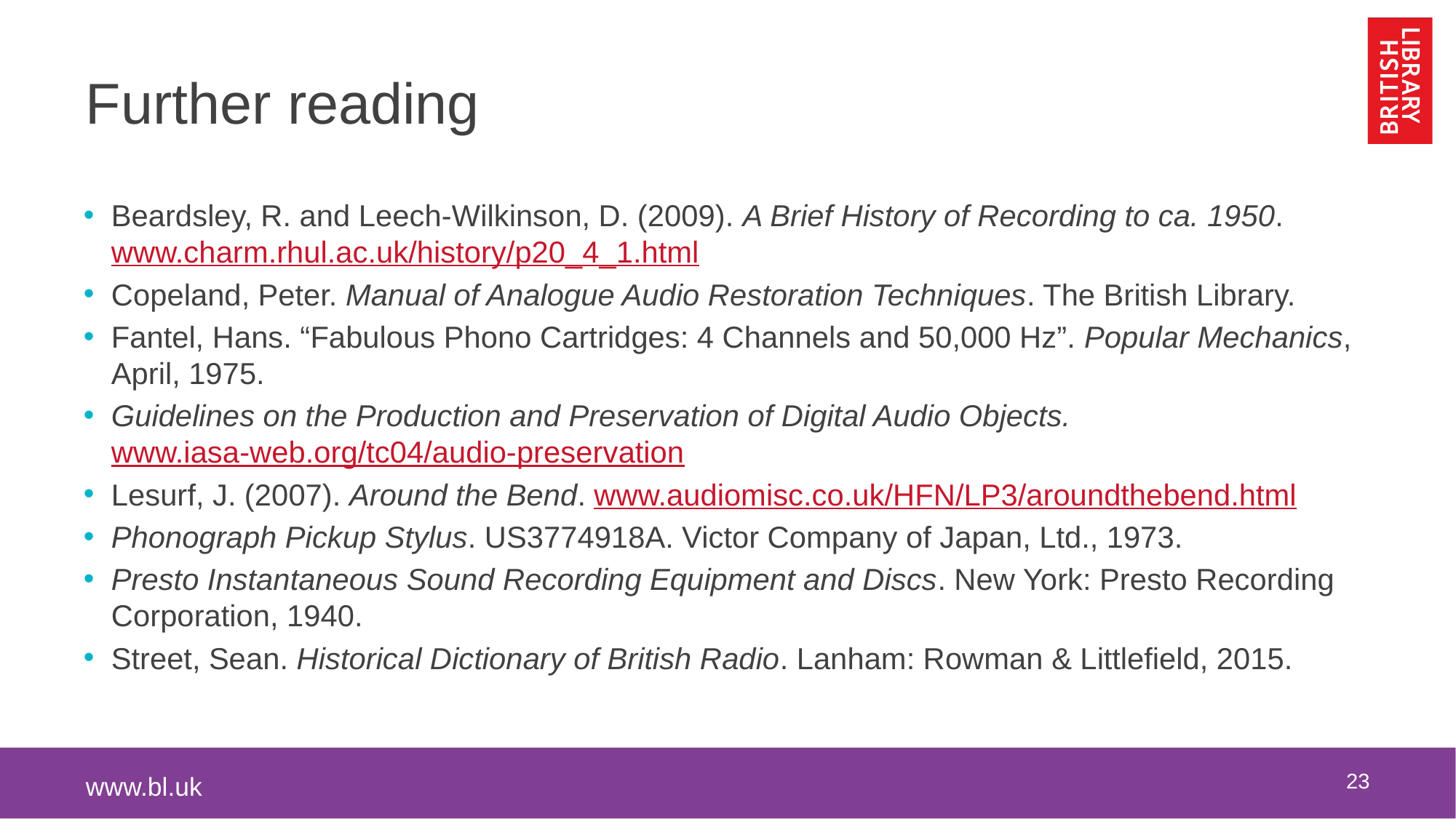

# Further reading
Beardsley, R. and Leech-Wilkinson, D. (2009). A Brief History of Recording to ca. 1950. www.charm.rhul.ac.uk/history/p20_4_1.html
Copeland, Peter. Manual of Analogue Audio Restoration Techniques. The British Library.
Fantel, Hans. “Fabulous Phono Cartridges: 4 Channels and 50,000 Hz”. Popular Mechanics, April, 1975.
Guidelines on the Production and Preservation of Digital Audio Objects.
www.iasa-web.org/tc04/audio-preservation
Lesurf, J. (2007). Around the Bend. www.audiomisc.co.uk/HFN/LP3/aroundthebend.html
Phonograph Pickup Stylus. US3774918A. Victor Company of Japan, Ltd., 1973.
Presto Instantaneous Sound Recording Equipment and Discs. New York: Presto Recording Corporation, 1940.
Street, Sean. Historical Dictionary of British Radio. Lanham: Rowman & Littlefield, 2015.
23